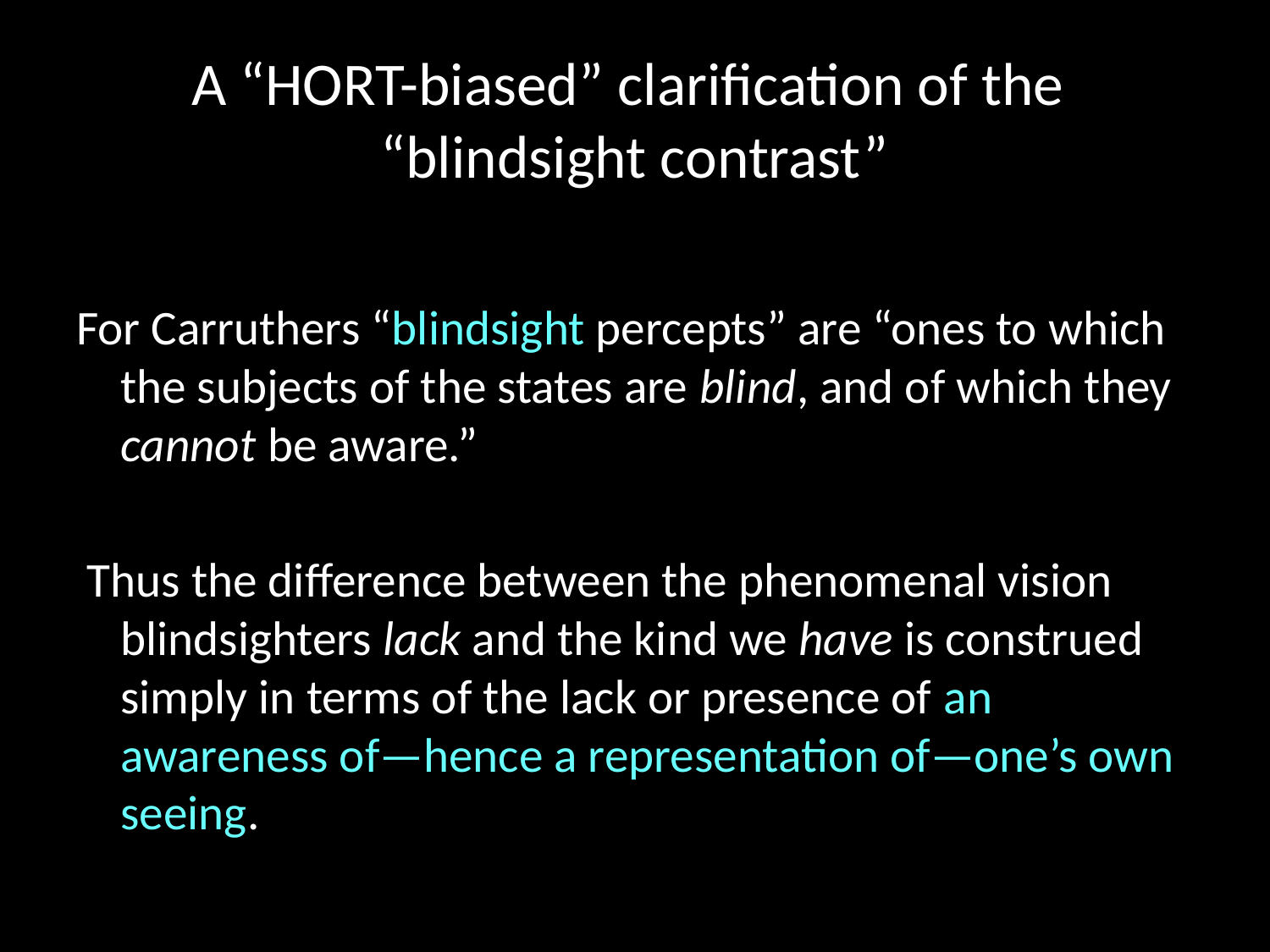

# A “HORT-biased” clarification of the  “blindsight contrast”

For Carruthers “blindsight percepts” are “ones to which the subjects of the states are blind, and of which they cannot be aware.”

 Thus the difference between the phenomenal vision blindsighters lack and the kind we have is construed simply in terms of the lack or presence of an awareness of—hence a representation of—one’s own seeing.